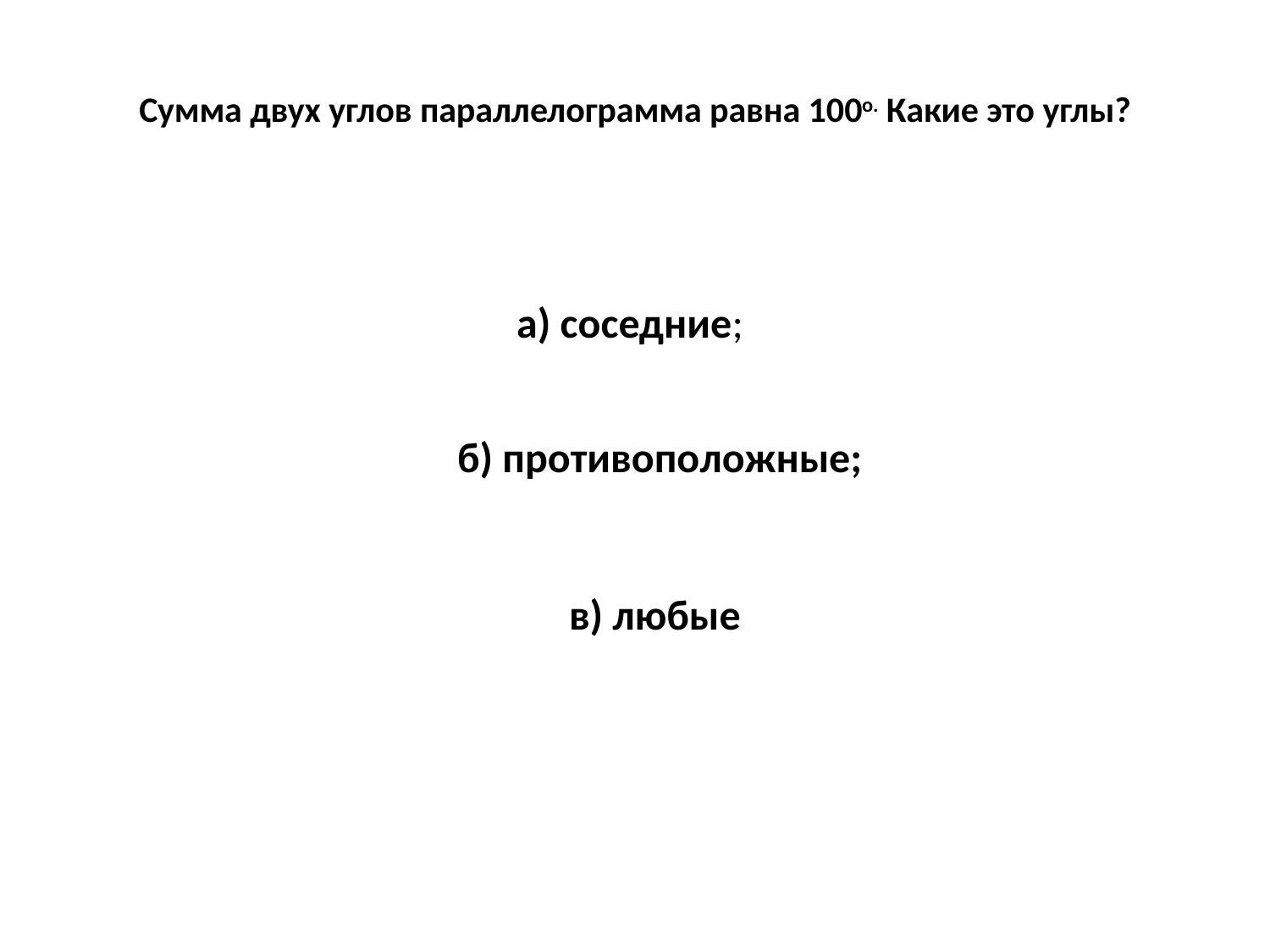

# Сумма двух углов параллелограмма равна 100о. Какие это углы?
а) соседние;
б) противоположные;

в) любые